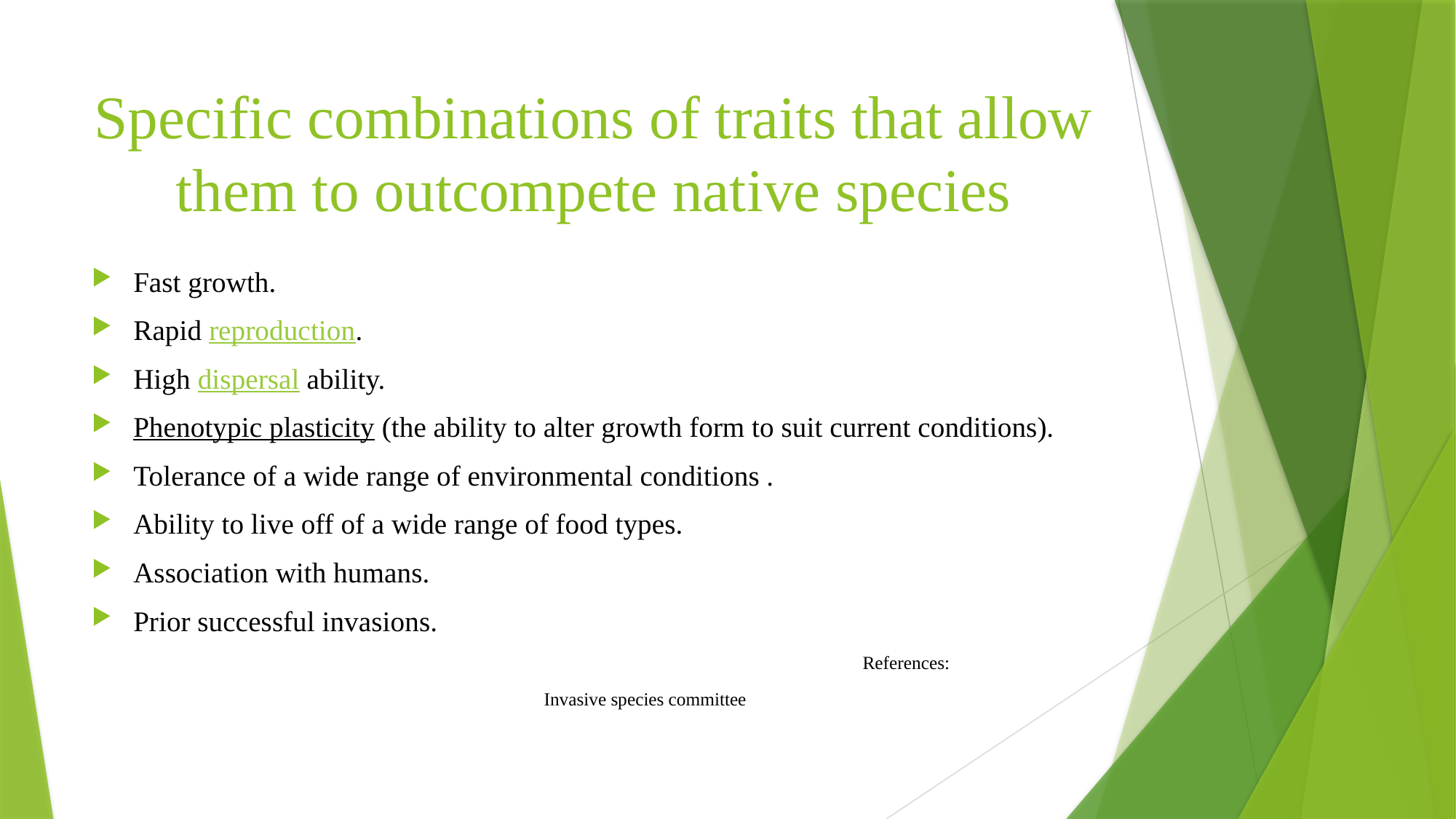

# Specific combinations of traits that allow them to outcompete native species
Fast growth.
Rapid reproduction.
High dispersal ability.
Phenotypic plasticity (the ability to alter growth form to suit current conditions).
Tolerance of a wide range of environmental conditions .
Ability to live off of a wide range of food types.
Association with humans.
Prior successful invasions.
                                                                                                      						  References:
														Invasive species committee